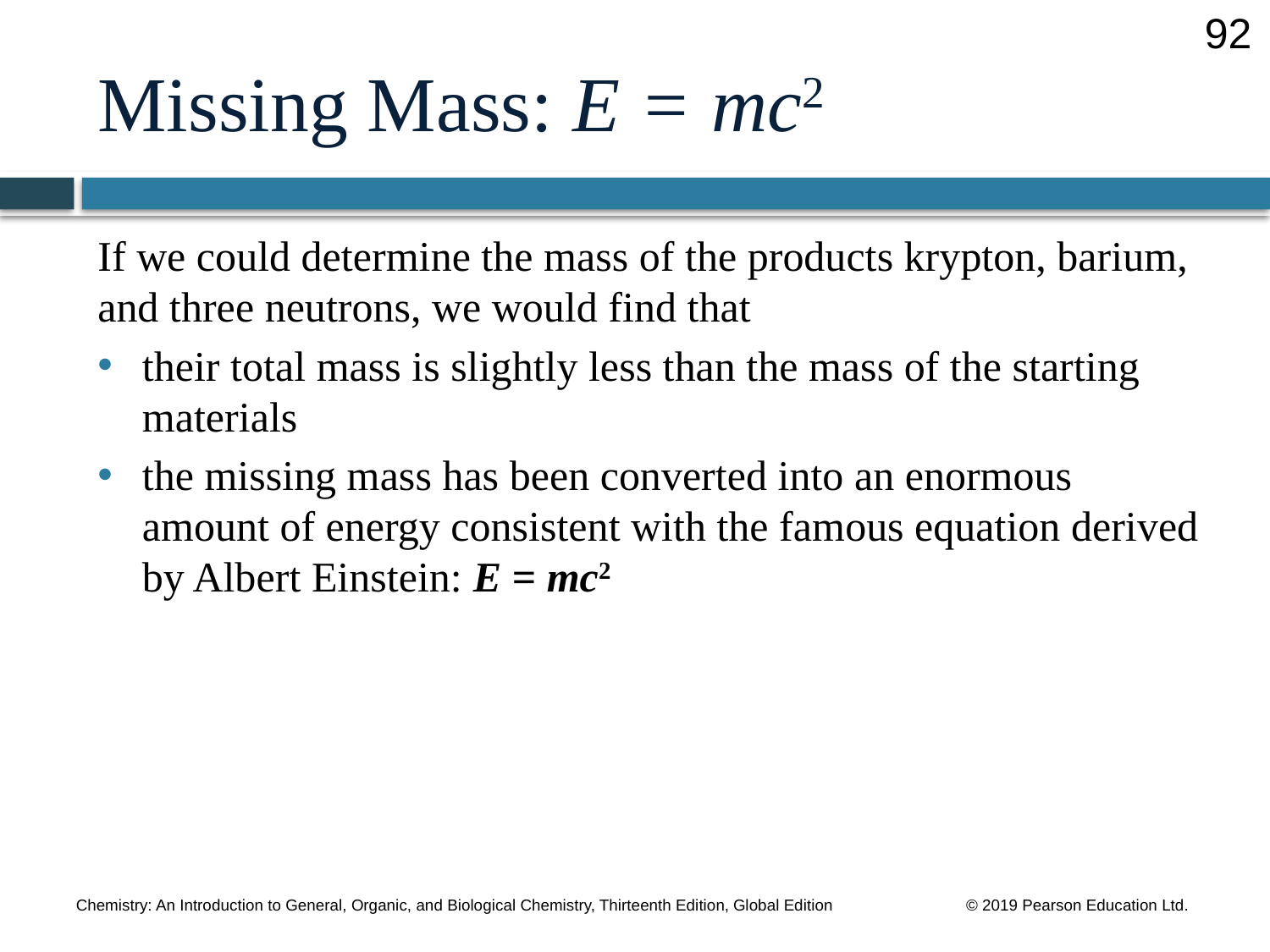

92
# Missing Mass: E = mc2
If we could determine the mass of the products krypton, barium, and three neutrons, we would find that
their total mass is slightly less than the mass of the starting materials
the missing mass has been converted into an enormous amount of energy consistent with the famous equation derived by Albert Einstein: E = mc2